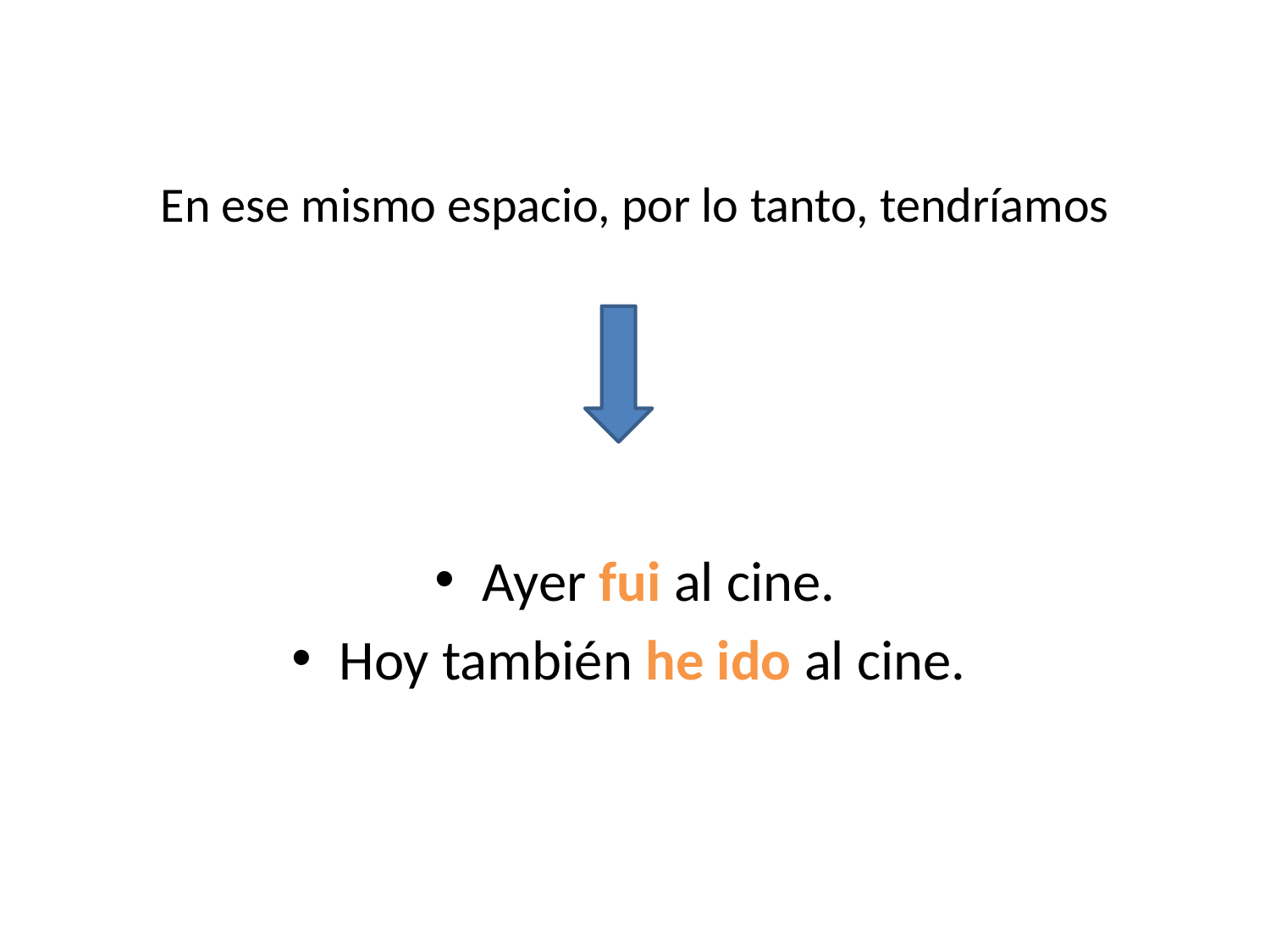

# En ese mismo espacio, por lo tanto, tendríamos

Ayer fui al cine.
Hoy también he ido al cine.